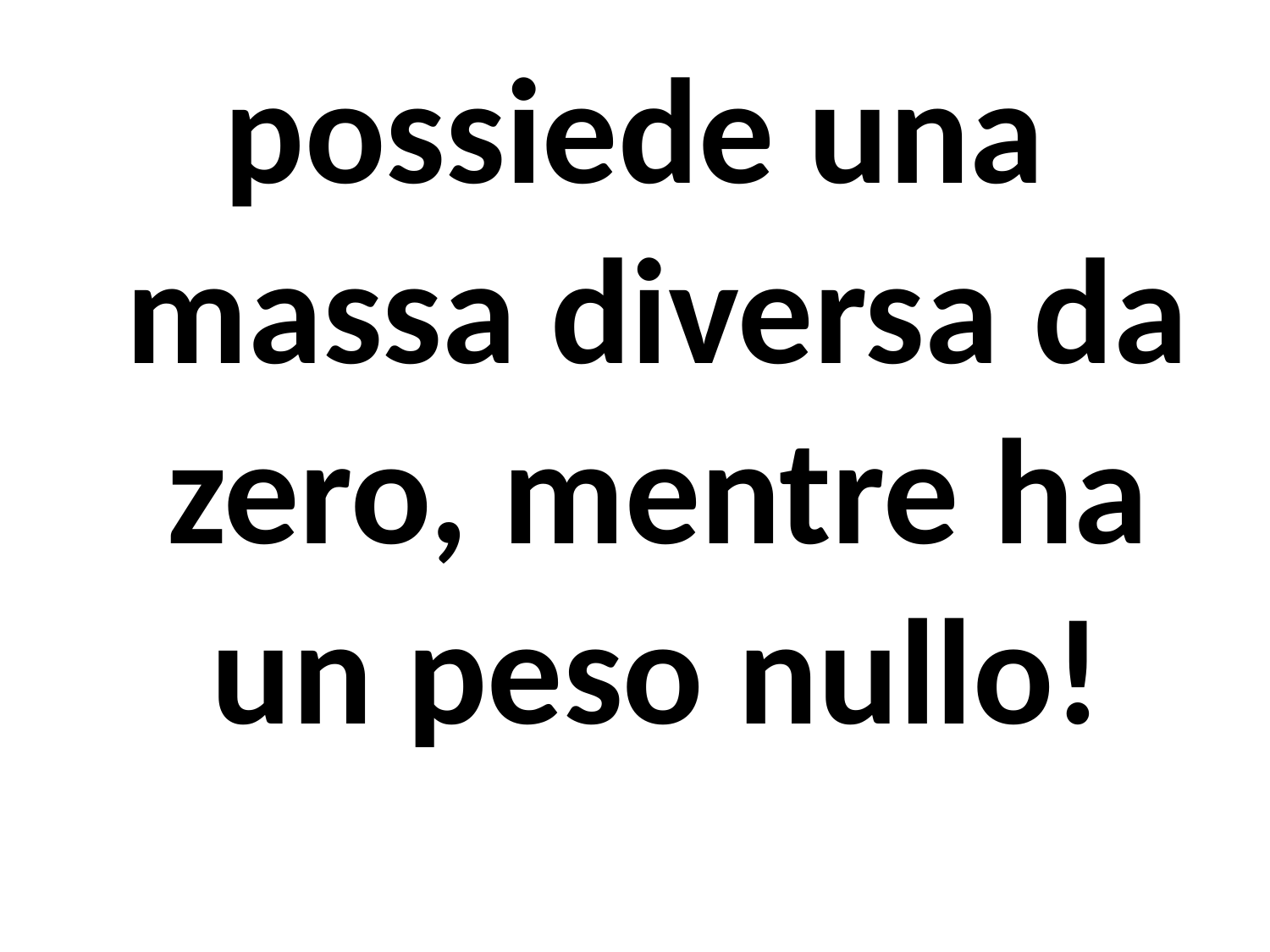

possiede una massa diversa da zero, mentre ha un peso nullo!